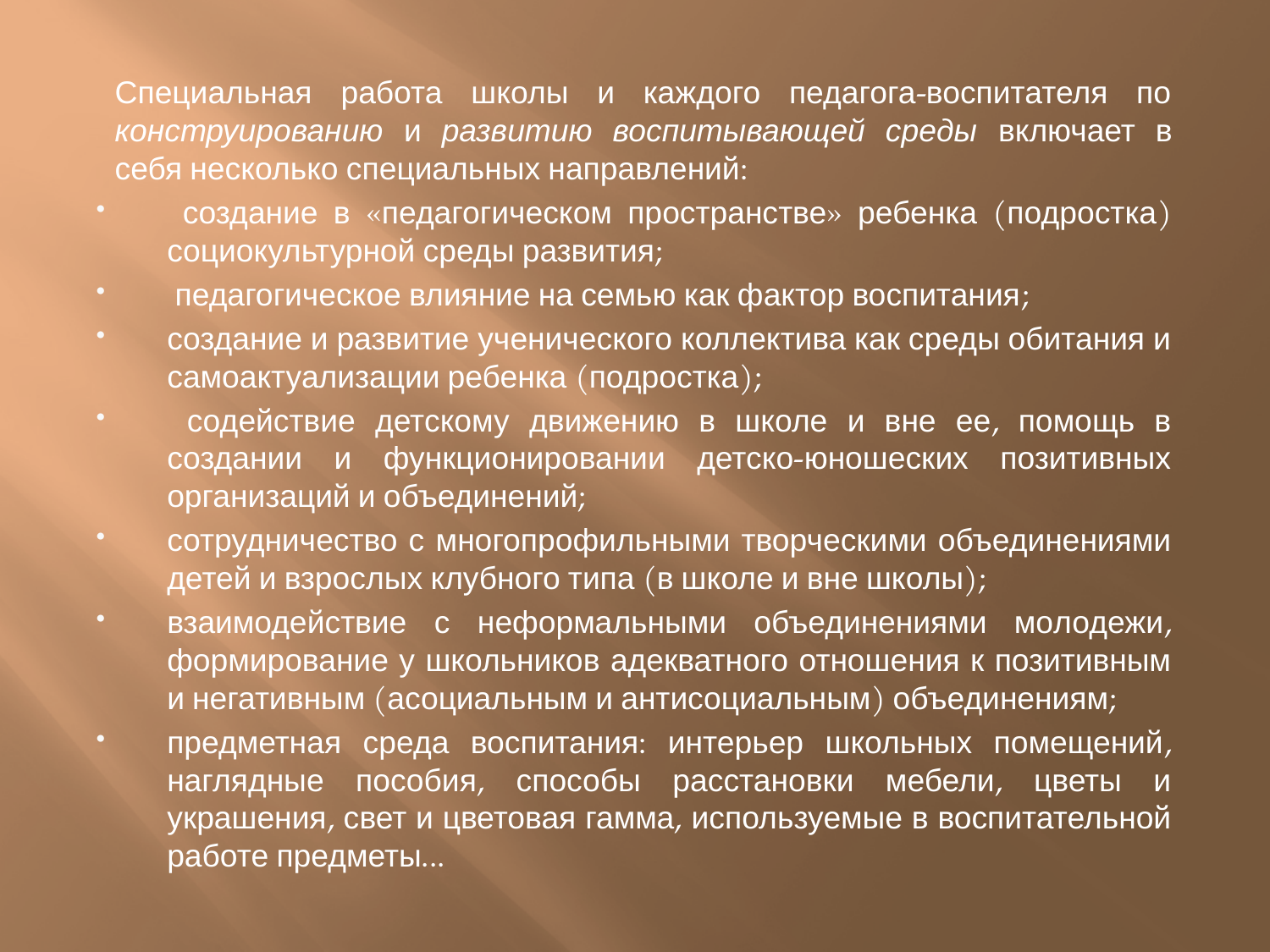

Специальная работа школы и каждого педагога-воспи­тателя по конструированию и развитию воспитывающей сре­ды включает в себя несколько специальных направлений:
 создание в «педагогическом пространстве» ребенка (под­ростка) социокультурной среды развития;
 педагогическое влияние на семью как фактор воспи­тания;
создание и развитие ученического коллектива как среды обитания и самоактуализации ребенка (подростка);
 содействие детскому движению в школе и вне ее, по­мощь в создании и функционировании детско-юношес­ких позитивных организаций и объединений;
сотрудничество с многопрофильными творческими объединениями детей и взрослых клубного типа (в школе и вне школы);
взаимодействие с неформальными объединениями мо­лодежи, формирование у школьников адекватного от­ношения к позитивным и негативным (асоциальным и антисоциальным) объединениям;
предметная среда воспитания: интерьер школьных по­мещений, наглядные пособия, способы расстановки мебели, цветы и украшения, свет и цветовая гамма, используемые в воспитательной работе предметы...

#